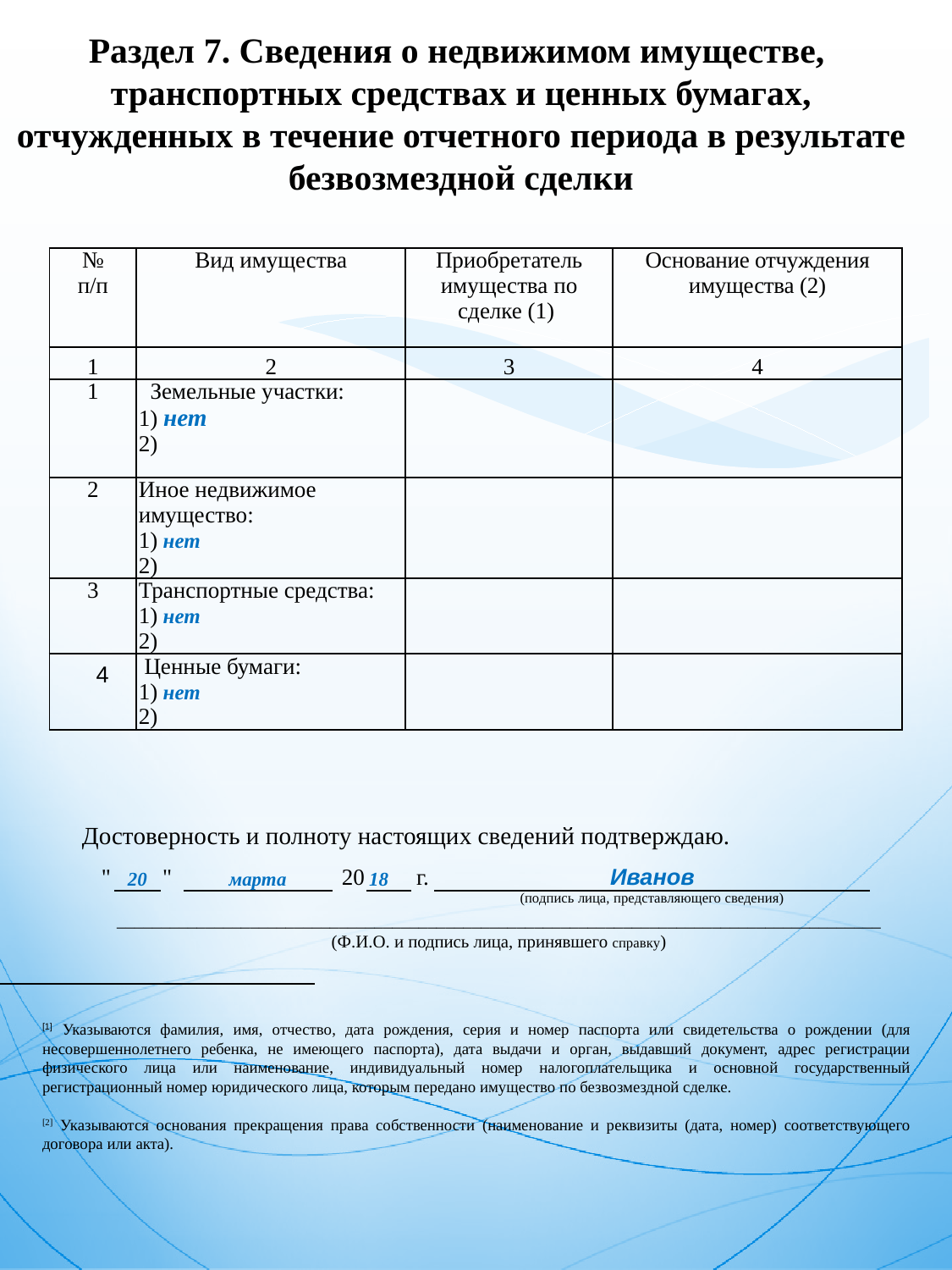

Раздел 7. Сведения о недвижимом имуществе,
транспортных средствах и ценных бумагах, отчужденных в течение отчетного периода в результате безвозмездной сделки

| № п/п | Вид имущества | Приобретатель имущества по сделке (1) | Основание отчуждения имущества (2) |
| --- | --- | --- | --- |
| 1 | 2 | 3 | 4 |
| 1 | Земельные участки: 1) нет 2) |  |  |
| 2 | Иное недвижимое имущество: 1) нет 2) |  |  |
| 3 | Транспортные средства: 1) нет 2) |  |  |
| 4 | Ценные бумаги: 1) нет 2) |  |  |

Достоверность и полноту настоящих сведений подтверждаю.
| " | 20 | " | марта | 20 | 18 | г. | Иванов |
| --- | --- | --- | --- | --- | --- | --- | --- |
|  |  |  |  |  |  |  | (подпись лица, представляющего сведения) |
______________________________________________________________________________________ (Ф.И.О. и подпись лица, принявшего справку)

[1] Указываются фамилия, имя, отчество, дата рождения, серия и номер паспорта или свидетельства о рождении (для несовершеннолетнего ребенка, не имеющего паспорта), дата выдачи и орган, выдавший документ, адрес регистрации физического лица или наименование, индивидуальный номер налогоплательщика и основной государственный регистрационный номер юридического лица, которым передано имущество по безвозмездной сделке.

[2] Указываются основания прекращения права собственности (наименование и реквизиты (дата, номер) соответствующего договора или акта).